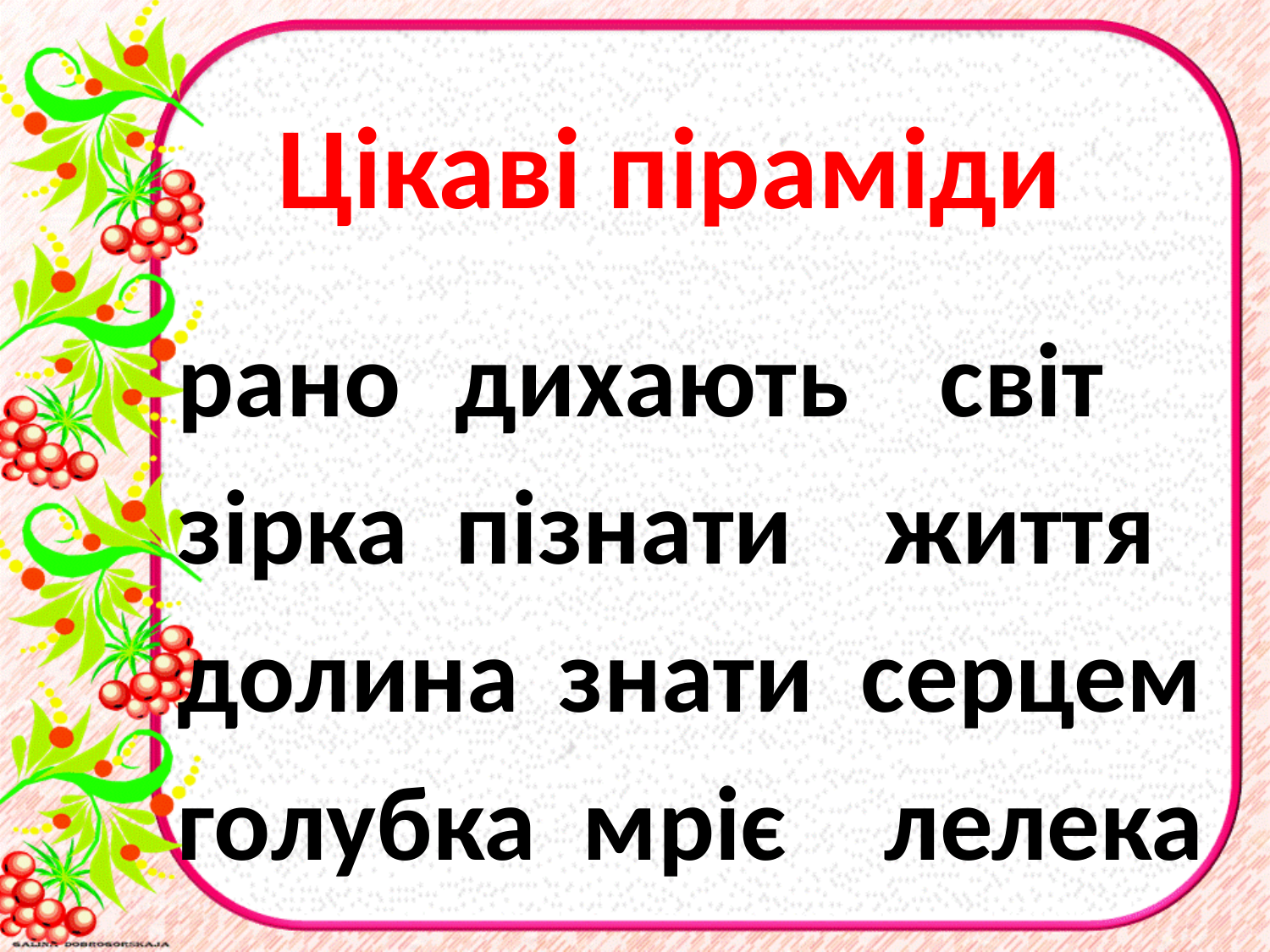

Цікаві піраміди

рано	 дихають	світ
зірка	 пізнати	   життя
долина	знати  серцем
голубка	 мріє	   лелека